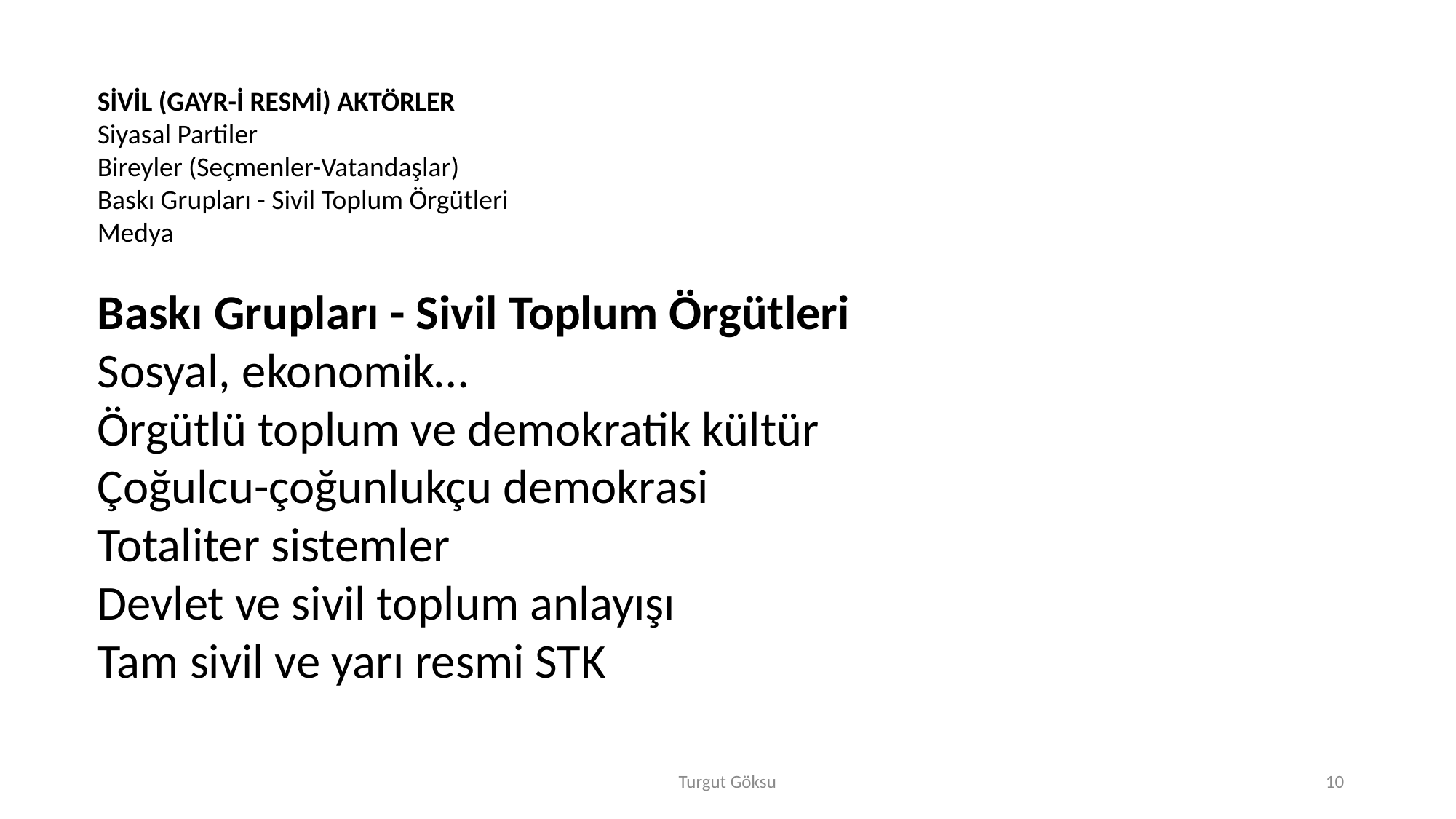

SİVİL (GAYR-İ RESMİ) AKTÖRLER
Siyasal Partiler
Bireyler (Seçmenler-Vatandaşlar)
Baskı Grupları - Sivil Toplum Örgütleri
Medya

Baskı Grupları - Sivil Toplum Örgütleri
Sosyal, ekonomik…
Örgütlü toplum ve demokratik kültür
Çoğulcu-çoğunlukçu demokrasi
Totaliter sistemler
Devlet ve sivil toplum anlayışı
Tam sivil ve yarı resmi STK

Turgut Göksu
10